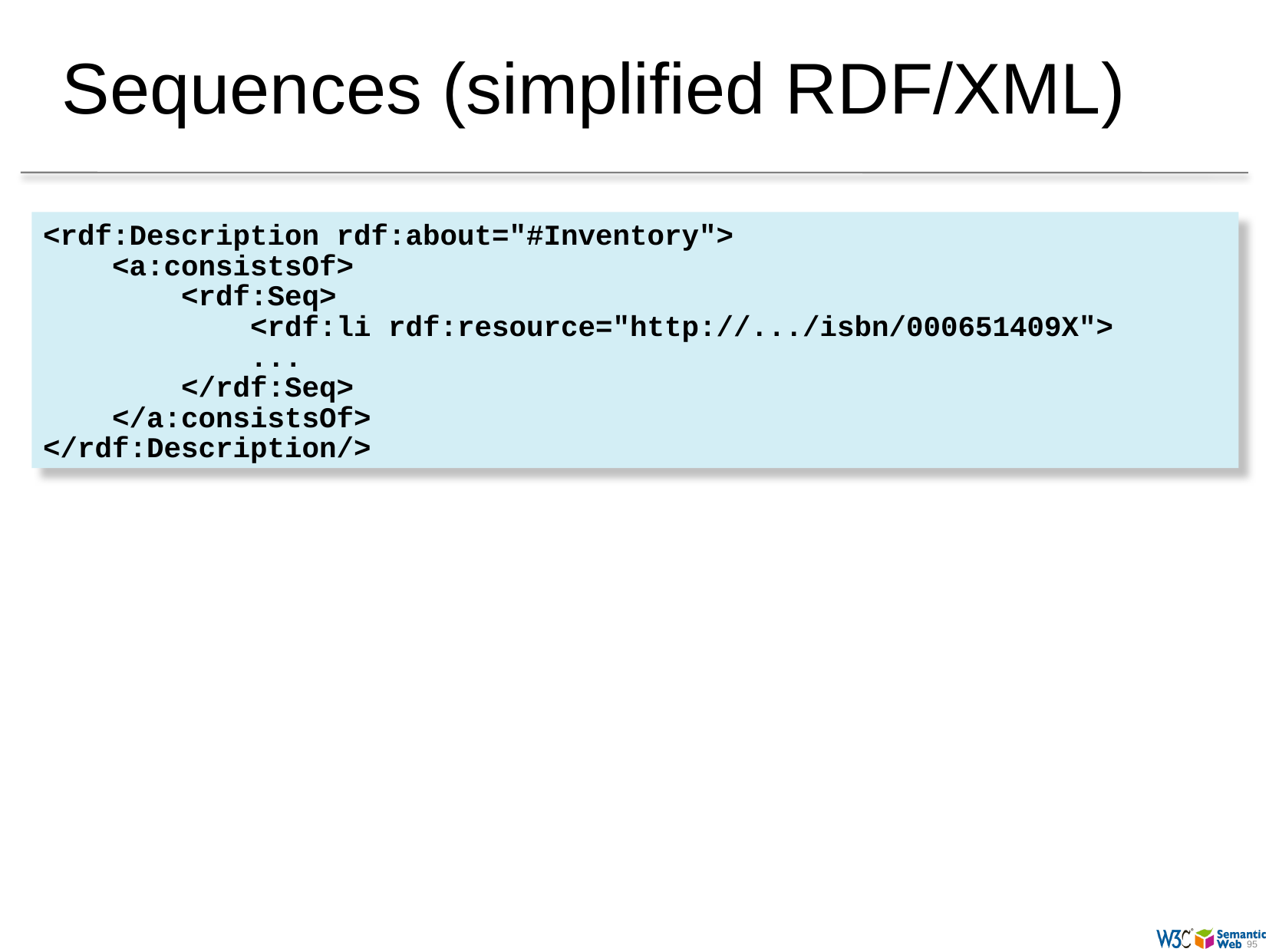

# Sequences (simplified RDF/XML)
<rdf:Description rdf:about="#Inventory">
    <a:consistsOf>
        <rdf:Seq>
            <rdf:li rdf:resource="http://.../isbn/000651409X">
            ...
        </rdf:Seq>
    </a:consistsOf>
</rdf:Description/>